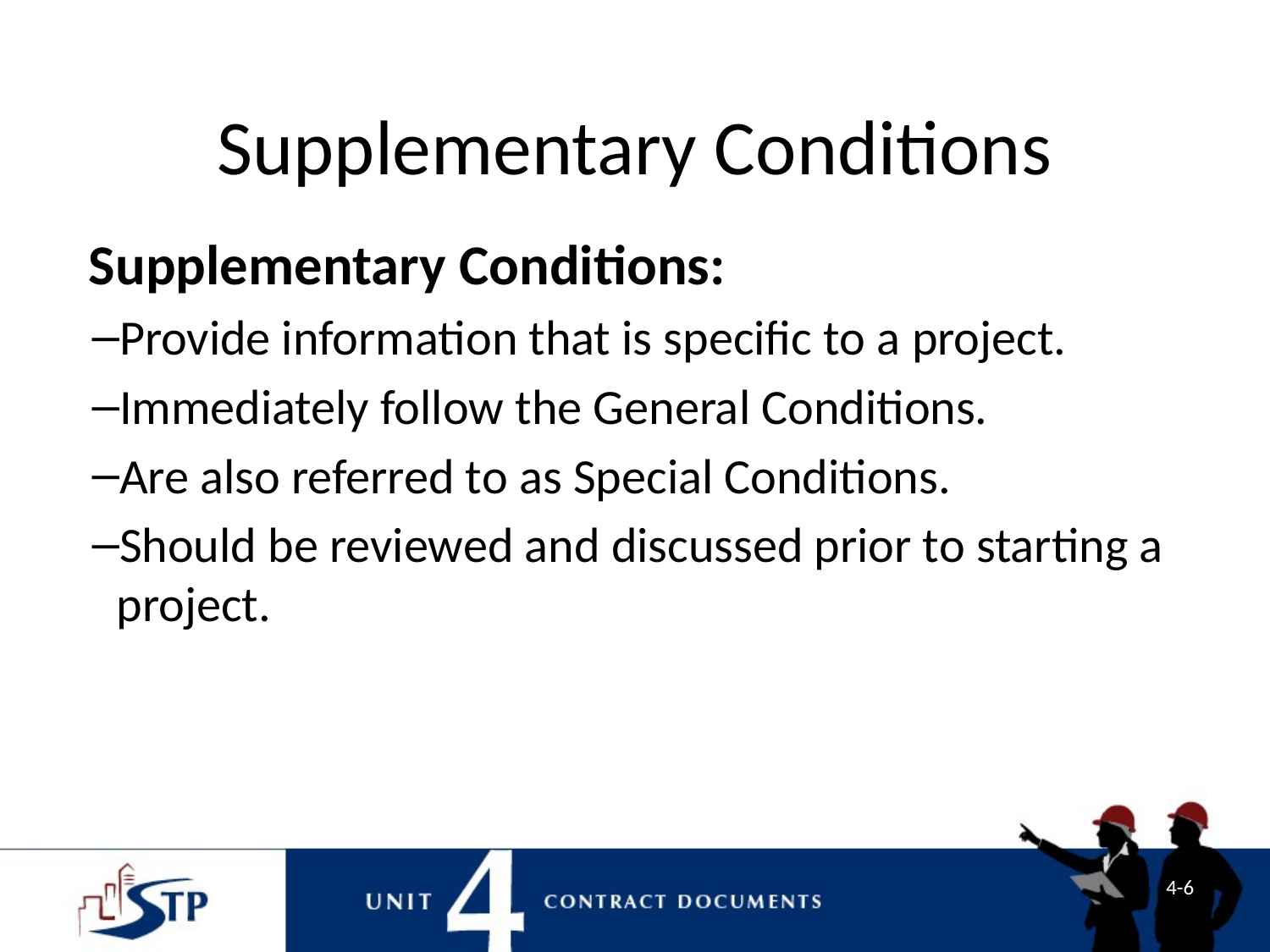

# Supplementary Conditions
 Supplementary Conditions:
Provide information that is specific to a project.
Immediately follow the General Conditions.
Are also referred to as Special Conditions.
Should be reviewed and discussed prior to starting a project.
4-6